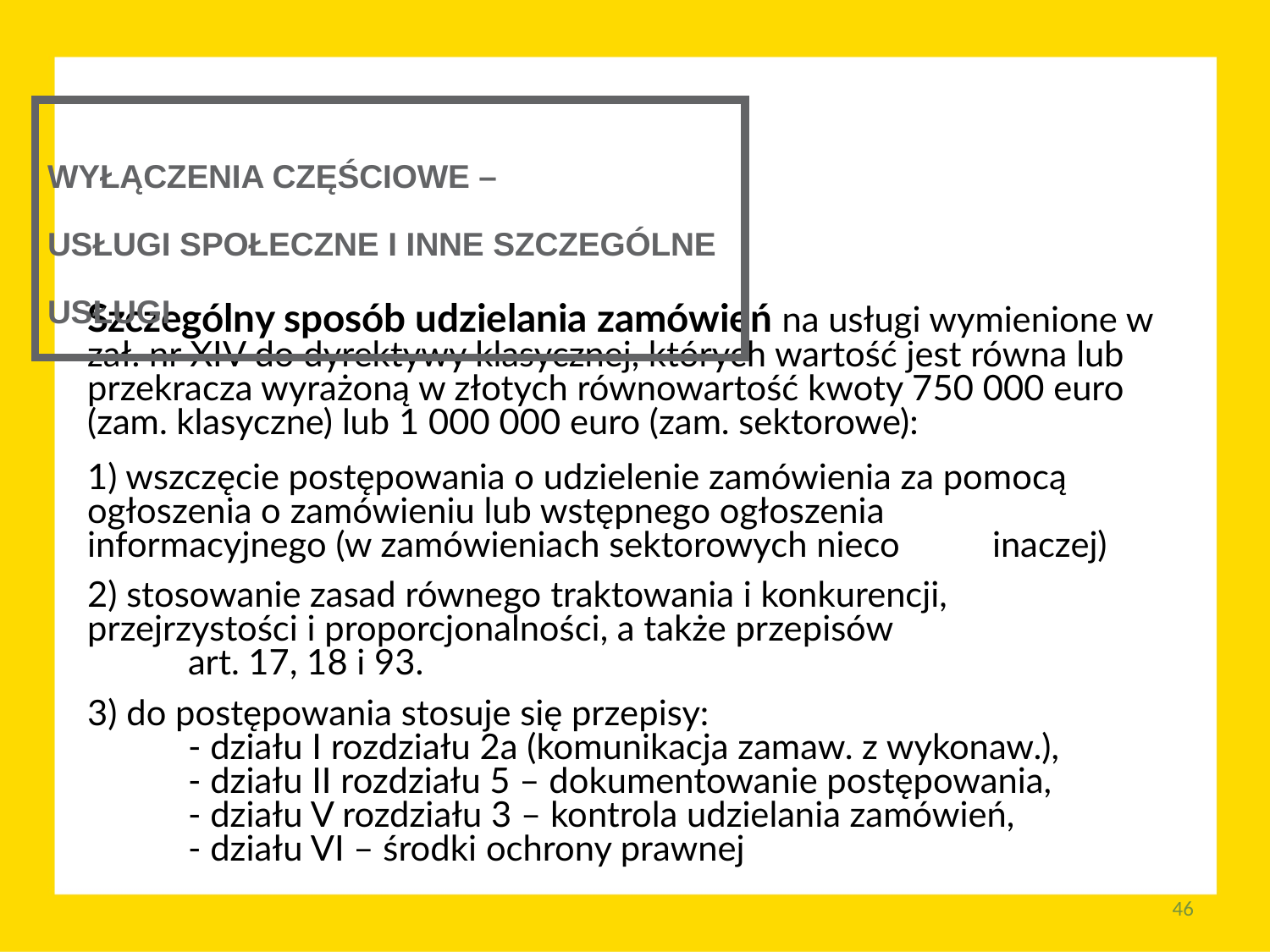

WYŁĄCZENIA CZĘŚCIOWE –
USŁUGI SPOŁECZNE I INNE SZCZEGÓLNE USŁUGI
Szczególny sposób udzielania zamówień na usługi wymienione w zał. nr XIV do dyrektywy klasycznej, których wartość jest równa lub przekracza wyrażoną w złotych równowartość kwoty 750 000 euro (zam. klasyczne) lub 1 000 000 euro (zam. sektorowe):
1) wszczęcie postępowania o udzielenie zamówienia za pomocą 	ogłoszenia o zamówieniu lub wstępnego ogłoszenia 	informacyjnego (w zamówieniach sektorowych nieco 	inaczej)
2) stosowanie zasad równego traktowania i konkurencji, 	przejrzystości i proporcjonalności, a także przepisów
	art. 17, 18 i 93.
3) do postępowania stosuje się przepisy:
	- działu I rozdziału 2a (komunikacja zamaw. z wykonaw.),
	- działu II rozdziału 5 – dokumentowanie postępowania,
	- działu V rozdziału 3 – kontrola udzielania zamówień,
	- działu VI – środki ochrony prawnej
46